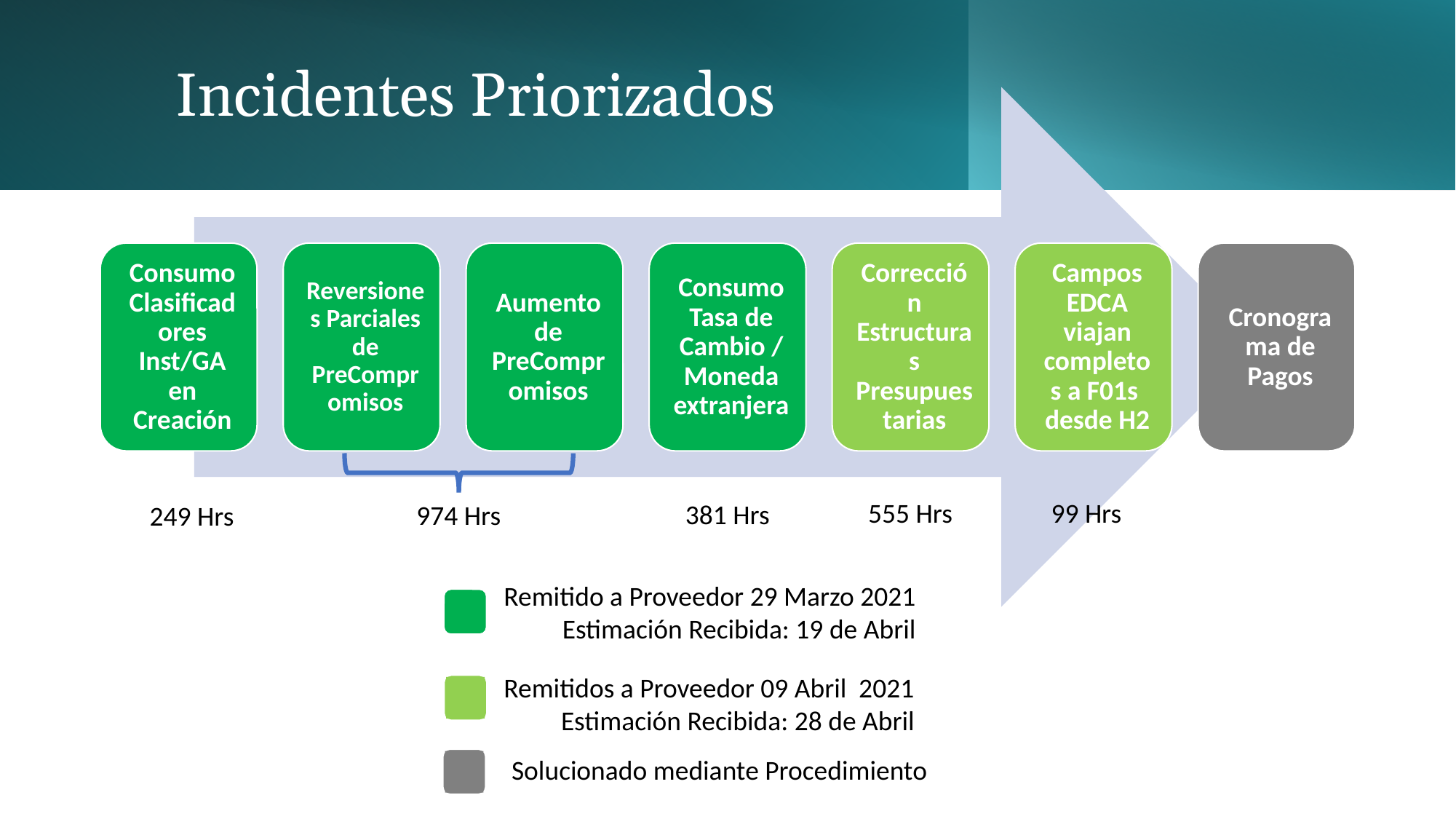

# Incidentes Priorizados
Consumo Clasificadores Inst/GA en Creación
Reversiones Parciales de PreCompromisos
Aumento de PreCompromisos
Consumo Tasa de Cambio / Moneda extranjera
Corrección Estructuras Presupuestarias
Campos EDCA viajan completos a F01s  desde H2
Cronograma de Pagos

555 Hrs
99 Hrs
381 Hrs
974 Hrs
249 Hrs
Remitido a Proveedor 29 Marzo 2021
Estimación Recibida: 19 de Abril

Remitidos a Proveedor 09 Abril  2021
Estimación Recibida: 28 de Abril

Solucionado mediante Procedimiento